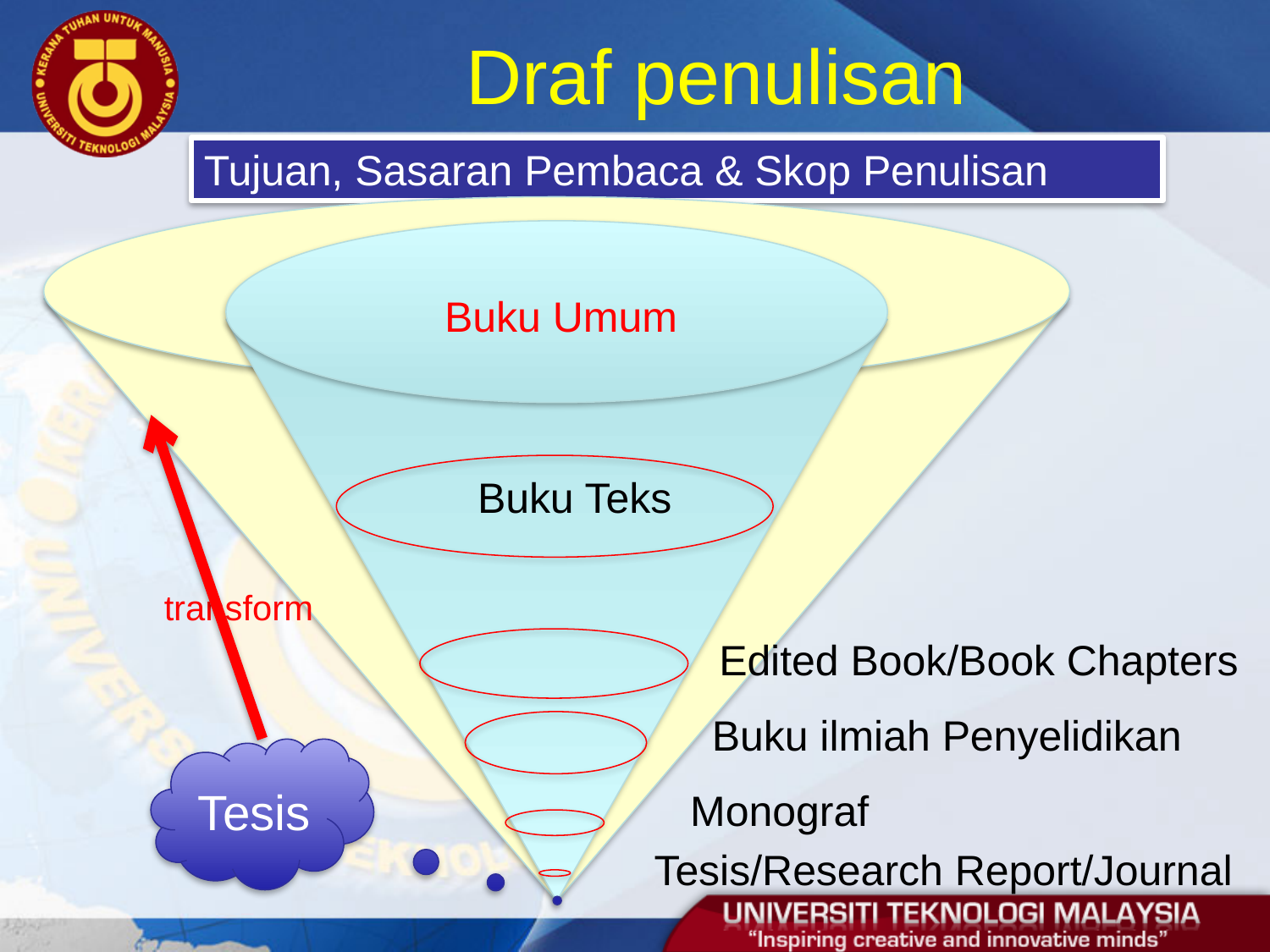

Draf penulisan
Tujuan, Sasaran Pembaca & Skop Penulisan

Buku Umum

Buku Teks
transform
Edited Book/Book Chapters

Buku ilmiah Penyelidikan

Tesis
Monograf

Tesis/Research Report/Journal